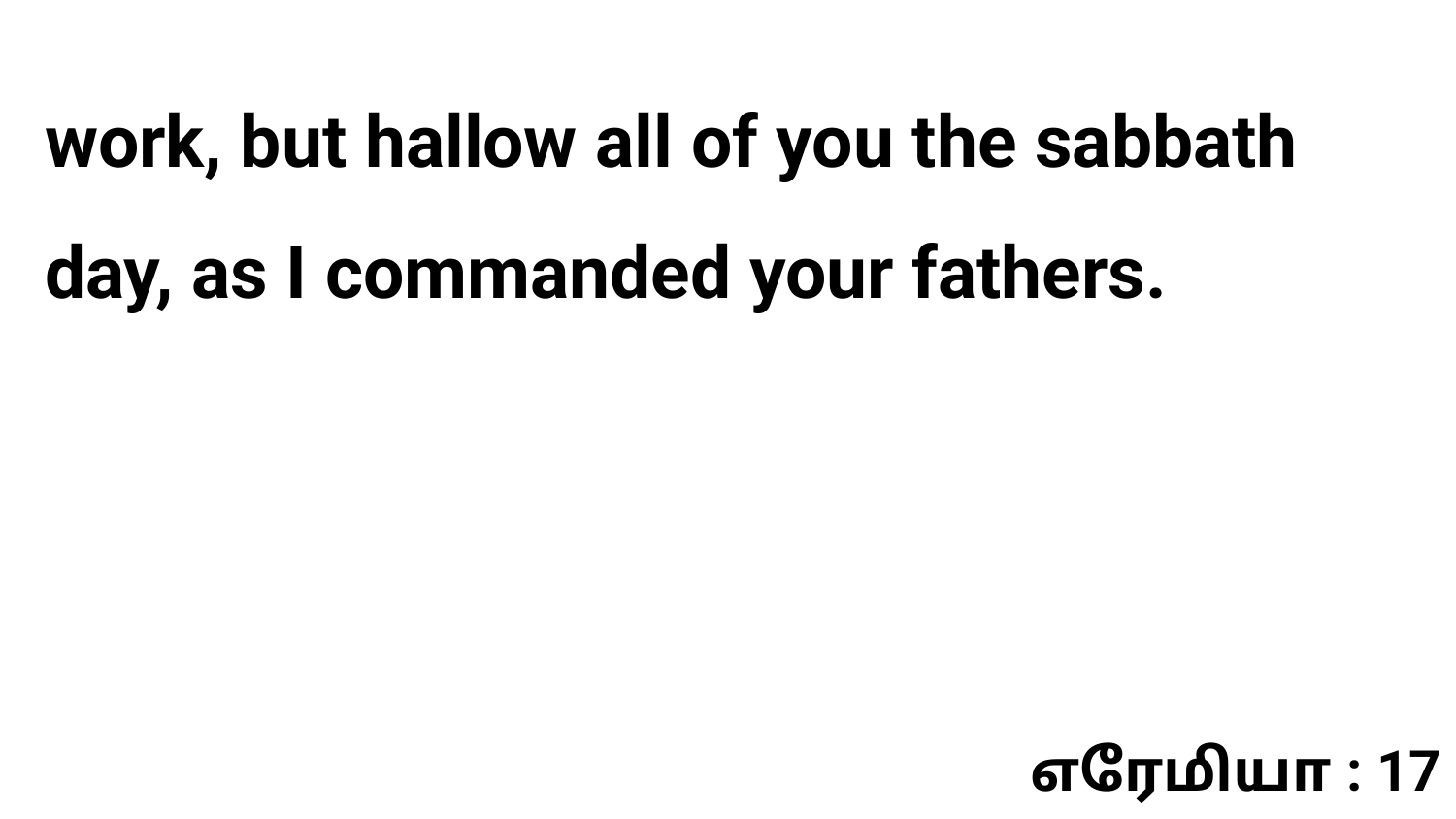

work, but hallow all of you the sabbath day, as I commanded your fathers.
எரேமியா : 17